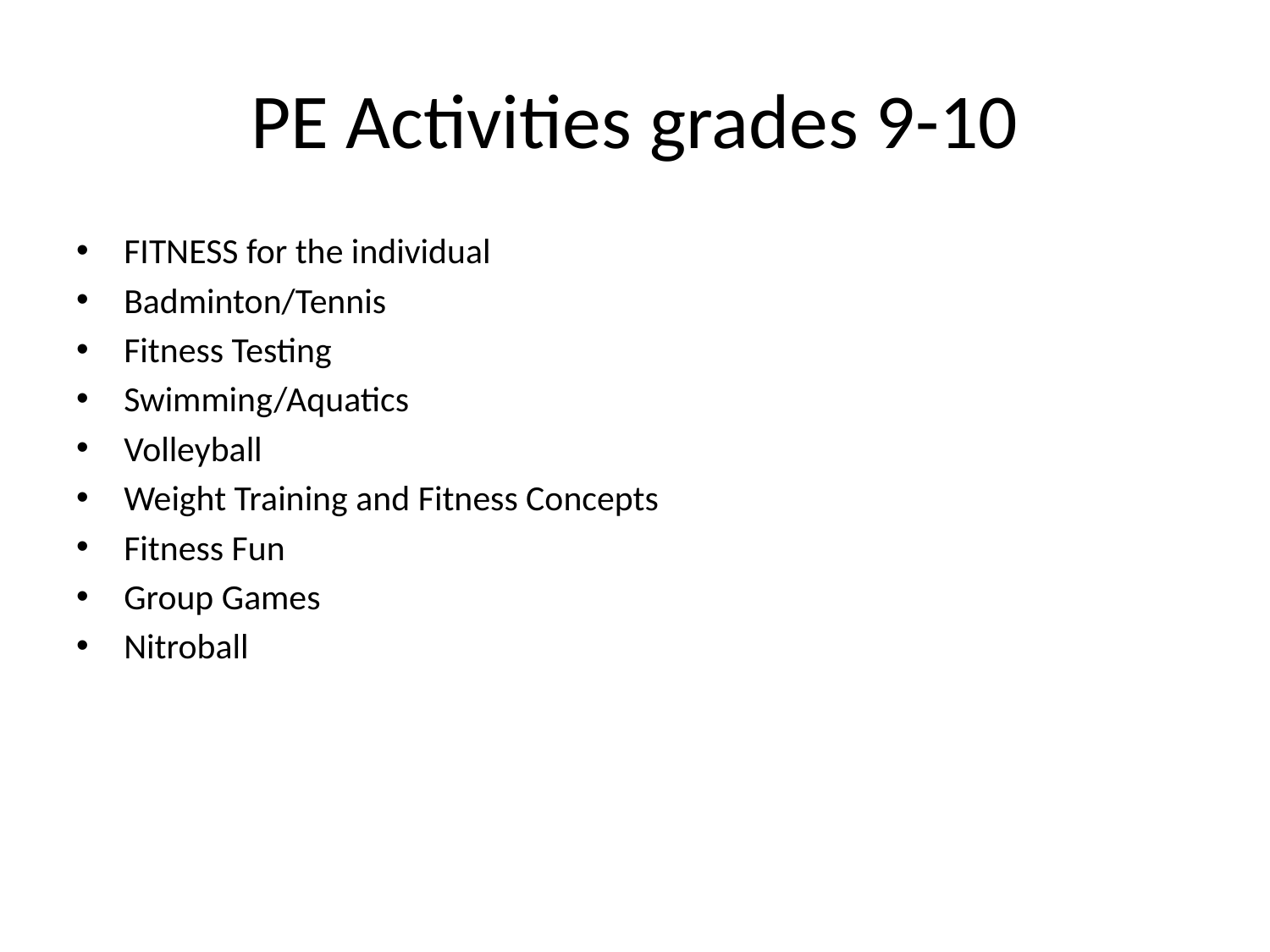

# PE Activities grades 9-10
FITNESS for the individual
Badminton/Tennis
Fitness Testing
Swimming/Aquatics
Volleyball
Weight Training and Fitness Concepts
Fitness Fun
Group Games
Nitroball